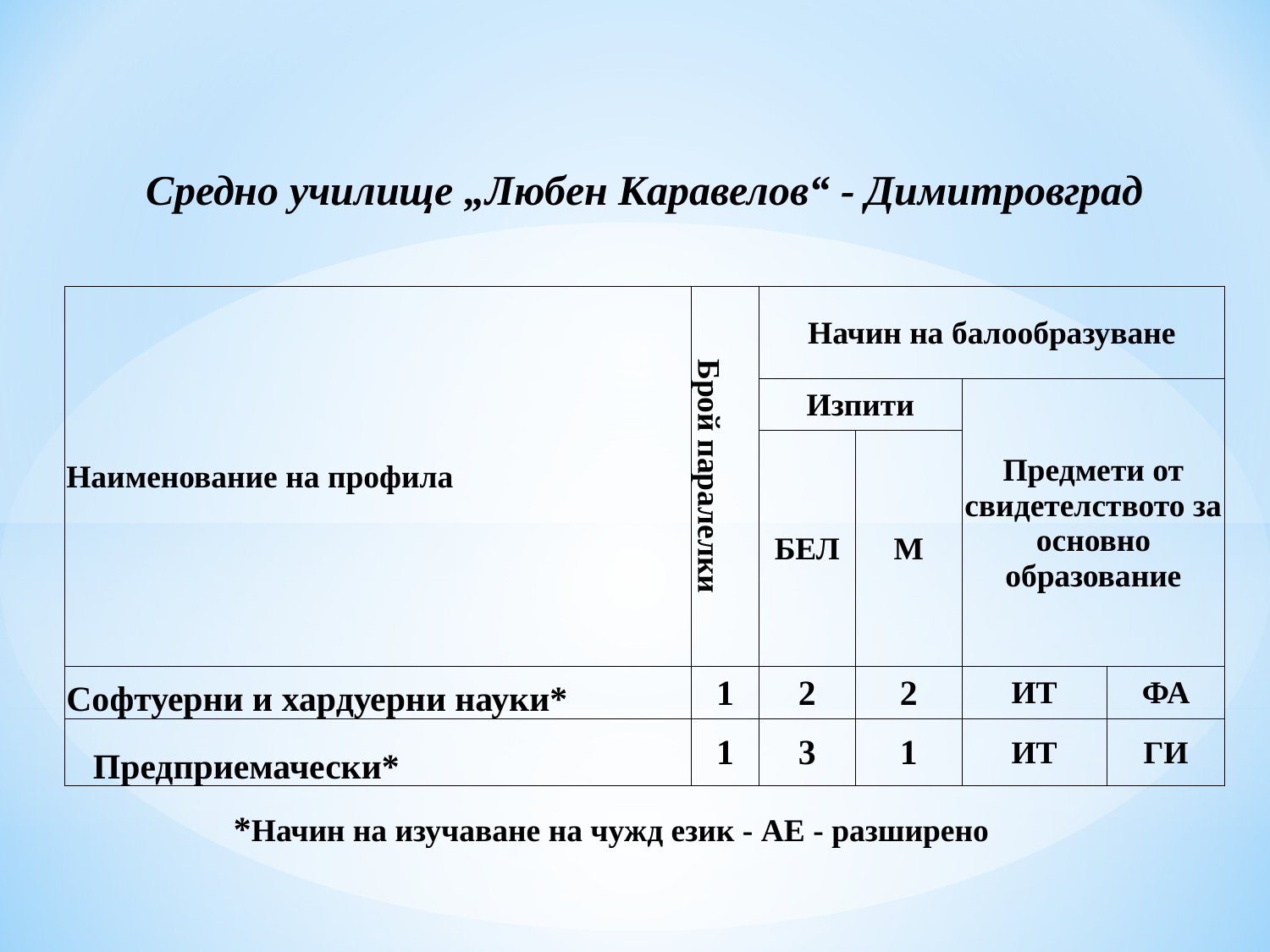

Средно училище „Любен Каравелов“ - Димитровград

| Наименование на профила | Брой паралелки | Начин на балообразуване |  |  |  |
| --- | --- | --- | --- | --- | --- |
|  |  | Изпити |  | Предмети от свидетелството за основно образование |  |
|  |  | БЕЛ | М |  |  |
| Софтуерни и хардуерни науки\* | 1 | 2 | 2 | ИТ | ФА |
| Предприемачески\* | 1 | 3 | 1 | ИТ | ГИ |
*Начин на изучаване на чужд език - АЕ - разширено